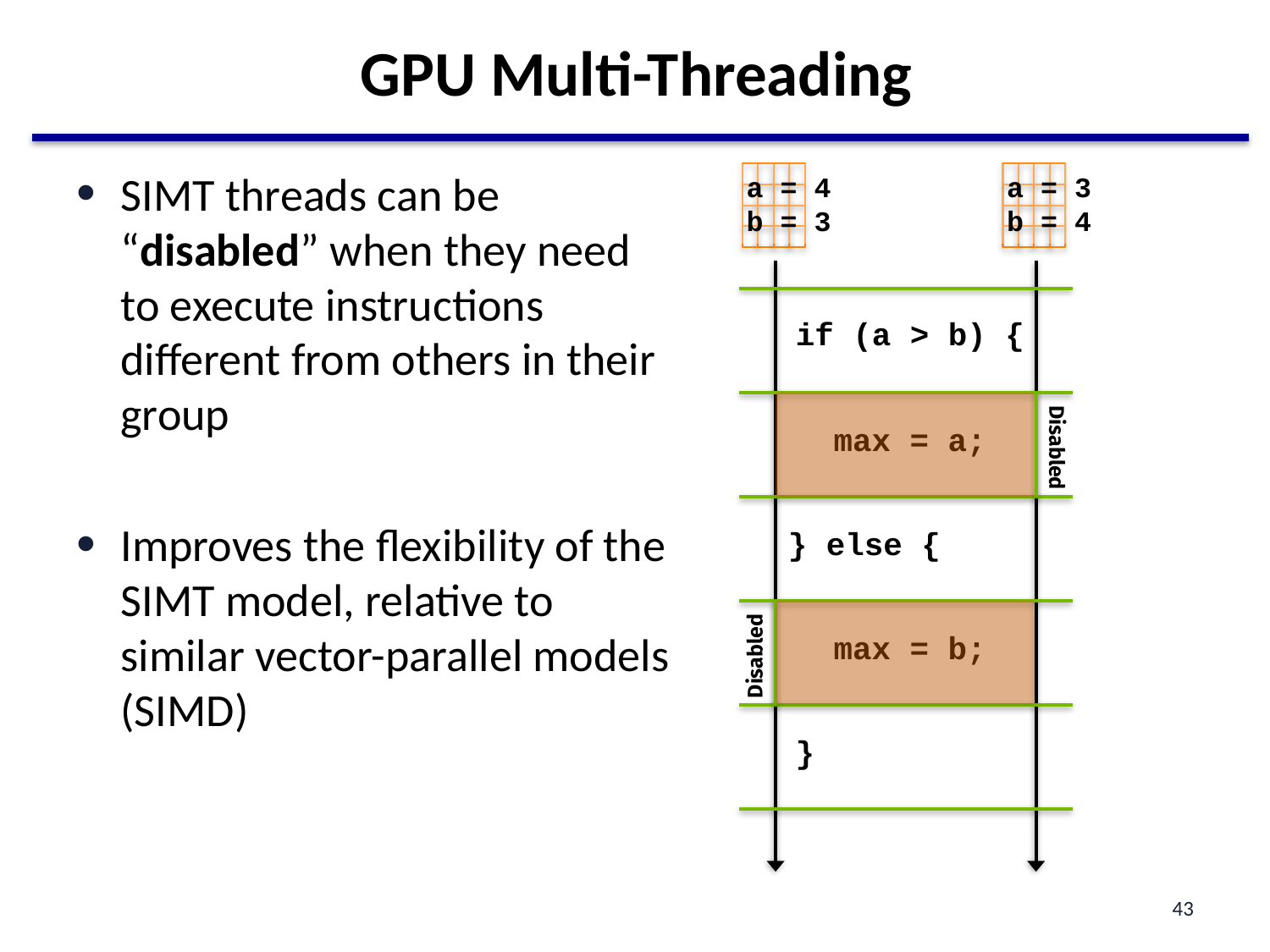

# GPU Multi-Threading
SIMT threads can be “disabled” when they need to execute instructions different from others in their group

Improves the flexibility of the SIMT model, relative to similar vector-parallel models (SIMD)

a = 4
b = 3

a = 3
b = 4

if (a > b) {

  max = a;
Disabled
} else {

  max = b;
Disabled
}
43